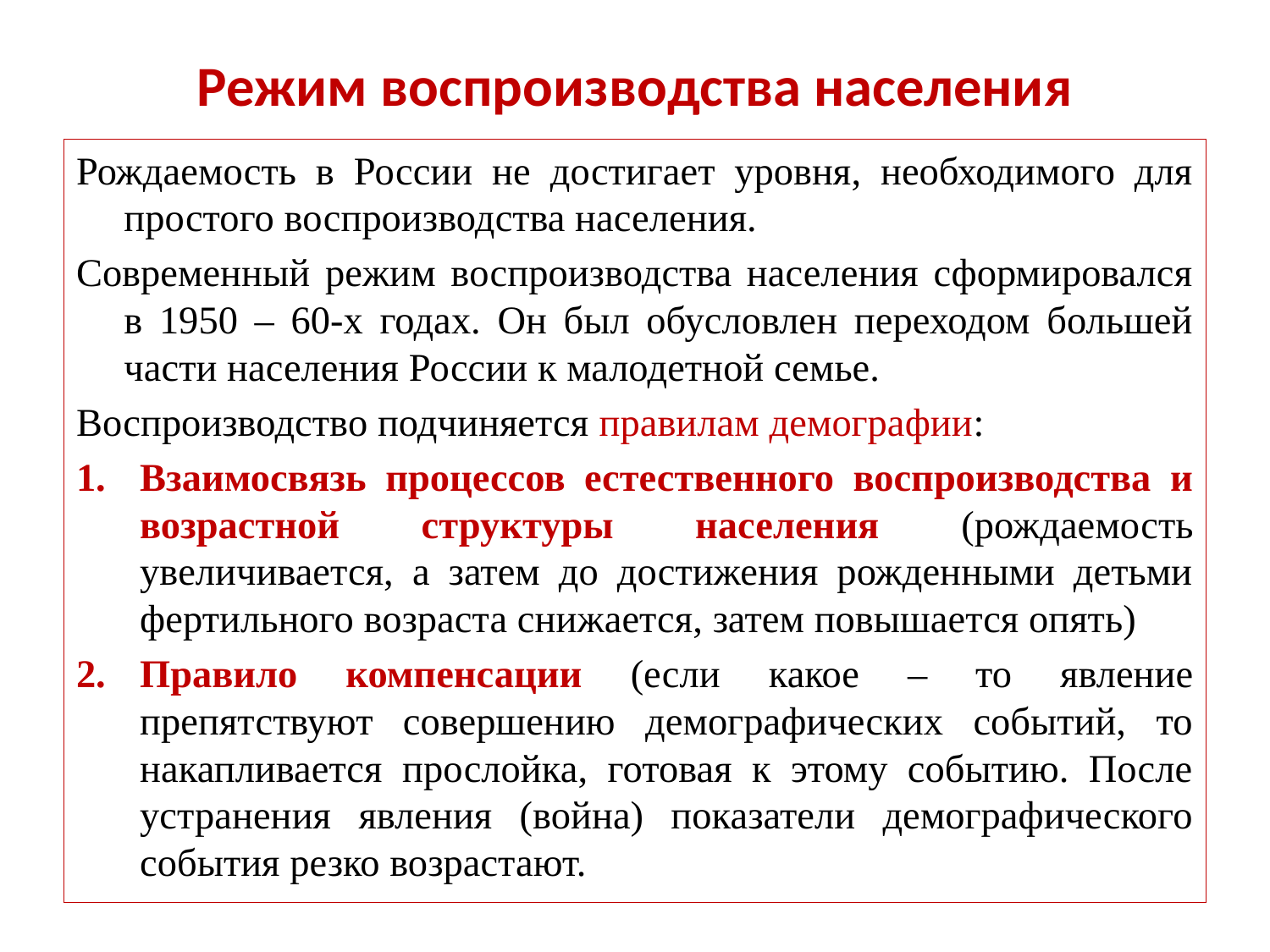

# Режим воспроизводства населения
Рождаемость в России не достигает уровня, необходимого для простого воспроизводства населения.
Современный режим воспроизводства населения сформировался в 1950 – 60-х годах. Он был обусловлен переходом большей части населения России к малодетной семье.
Воспроизводство подчиняется правилам демографии:
Взаимосвязь процессов естественного воспроизводства и возрастной структуры населения (рождаемость увеличивается, а затем до достижения рожденными детьми фертильного возраста снижается, затем повышается опять)
Правило компенсации (если какое – то явление препятствуют совершению демографических событий, то накапливается прослойка, готовая к этому событию. После устранения явления (война) показатели демографического события резко возрастают.